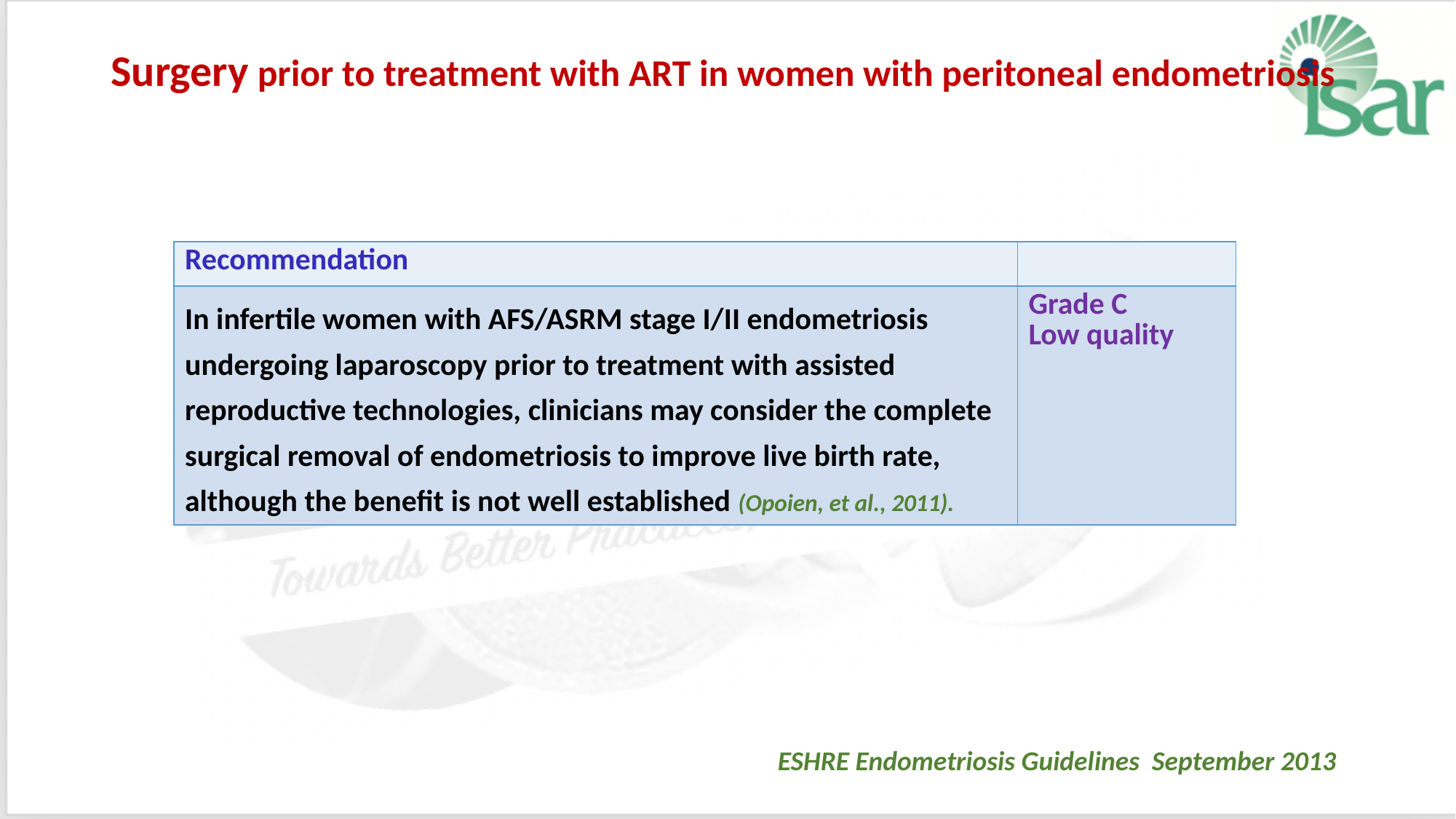

# Surgery prior to treatment with ART in women with peritoneal endometriosis
| Recommendation |  |
| --- | --- |
| In infertile women with AFS/ASRM stage I/II endometriosis undergoing laparoscopy prior to treatment with assisted reproductive technologies, clinicians may consider the complete surgical removal of endometriosis to improve live birth rate, although the benefit is not well established (Opoien, et al., 2011). | Grade C Low quality |
ESHRE Endometriosis Guidelines  September 2013